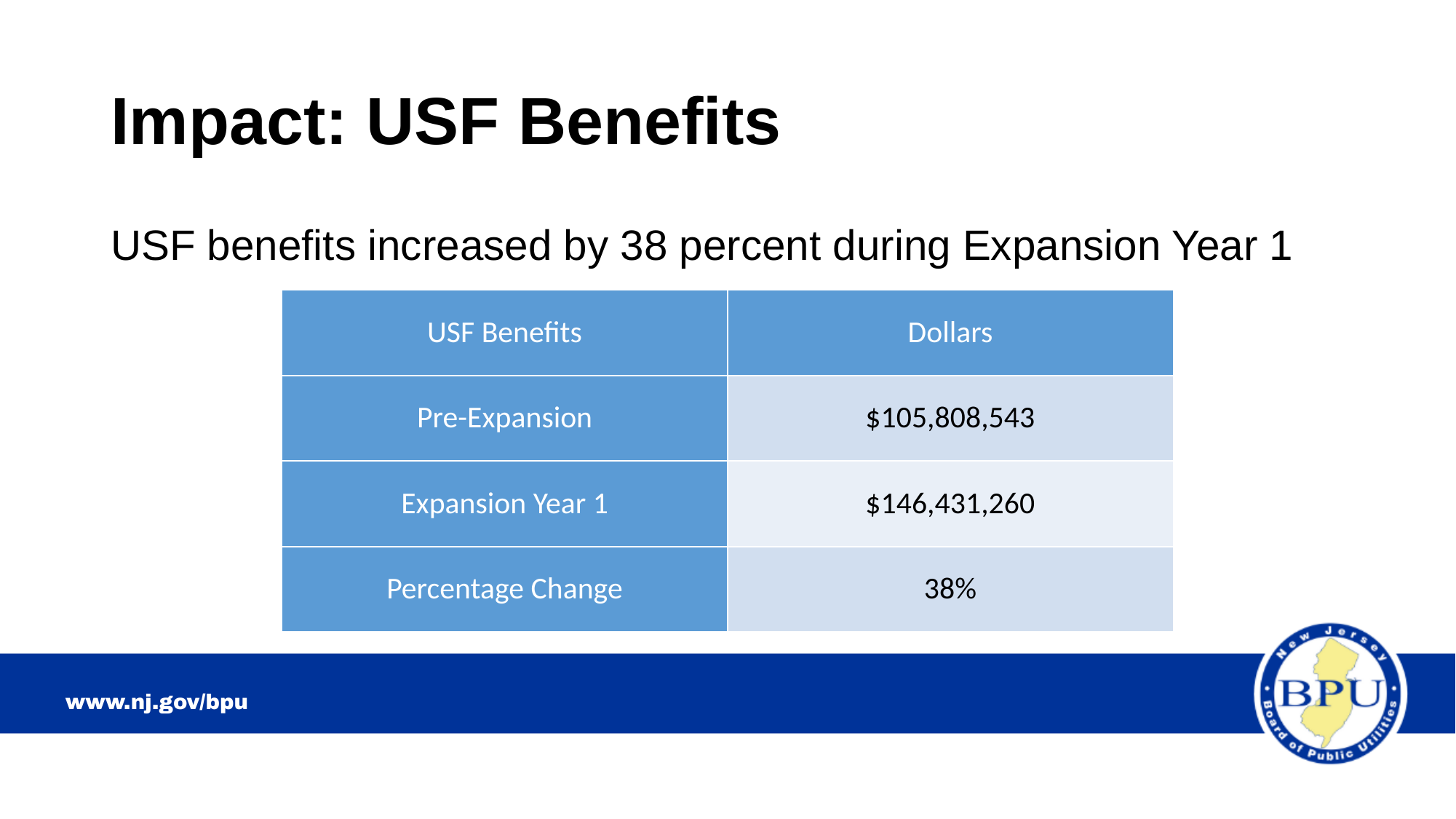

# Impact: USF Benefits
USF benefits increased by 38 percent during Expansion Year 1
| USF Benefits | Dollars |
| --- | --- |
| Pre-Expansion | $105,808,543 |
| Expansion Year 1 | $146,431,260 |
| Percentage Change | 38% |